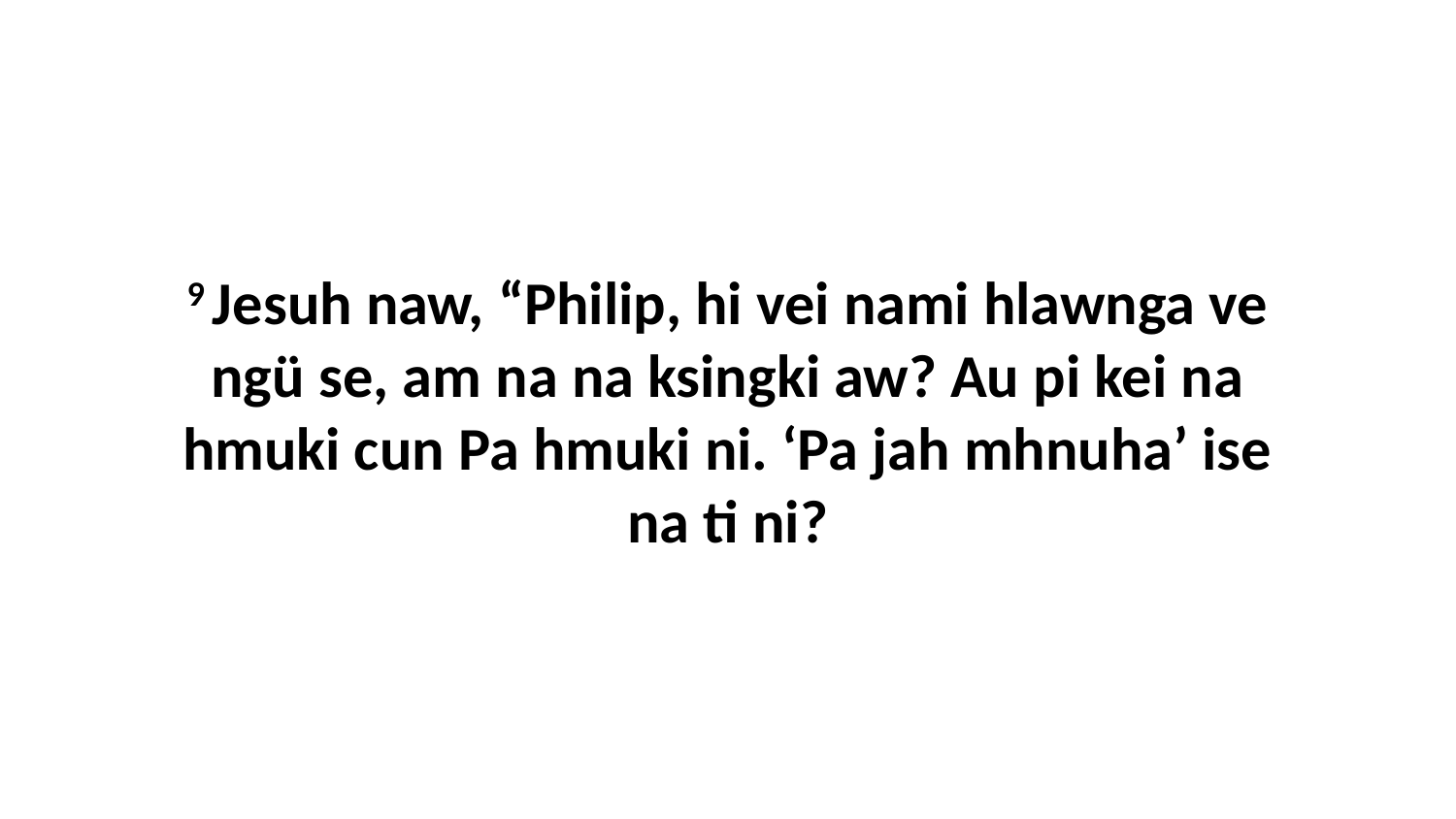

9 Jesuh naw, “Philip, hi vei nami hlawnga ve ngü se, am na na ksingki aw? Au pi kei na hmuki cun Pa hmuki ni. ‘Pa jah mhnuha’ ise na ti ni?